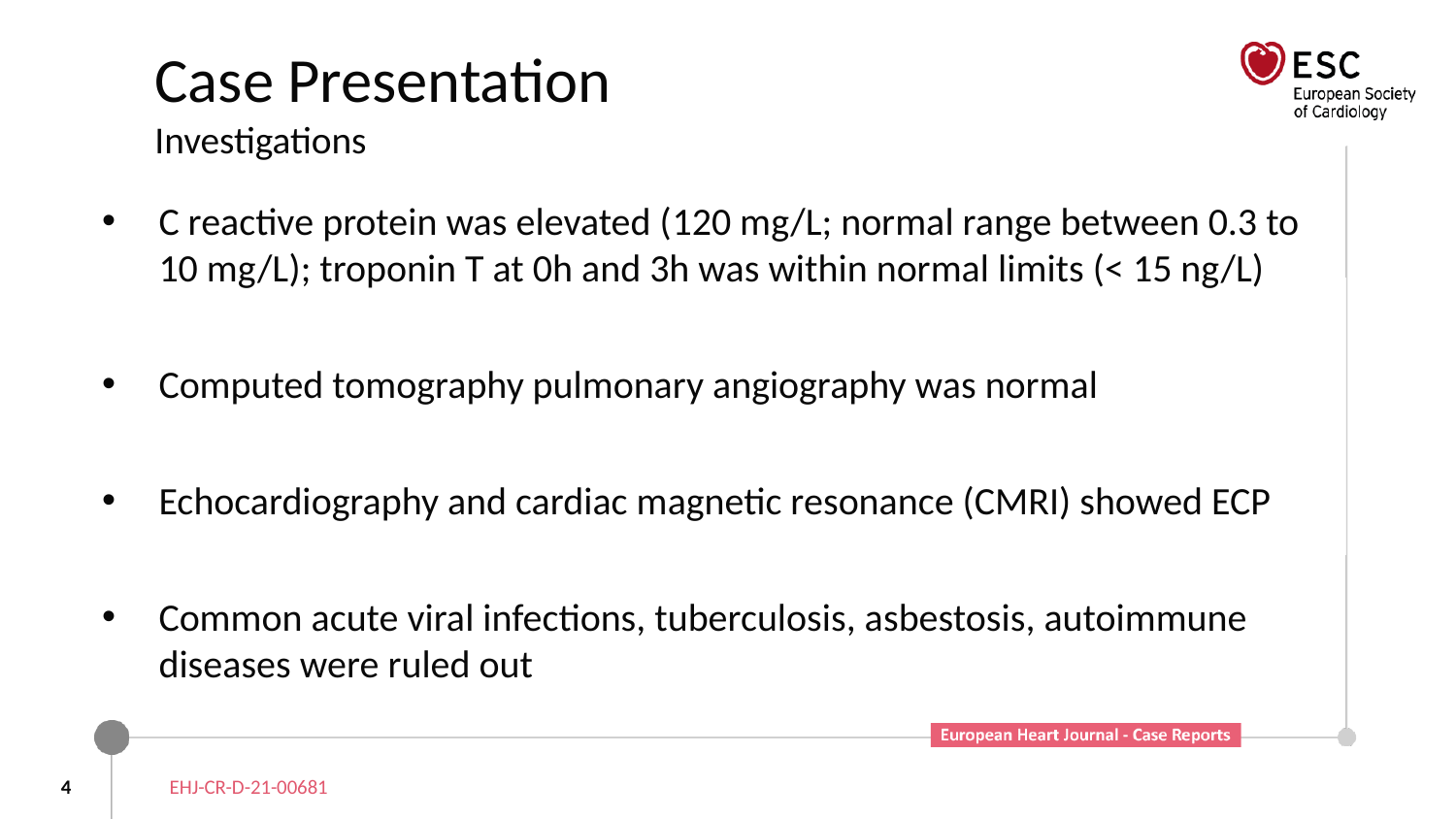

# Case Presentation Investigations

C reactive protein was elevated (120 mg/L; normal range between 0.3 to 10 mg/L); troponin T at 0h and 3h was within normal limits (< 15 ng/L)

Computed tomography pulmonary angiography was normal

Echocardiography and cardiac magnetic resonance (CMRI) showed ECP

Common acute viral infections, tuberculosis, asbestosis, autoimmune diseases were ruled out

4
EHJ-CR-D-21-00681